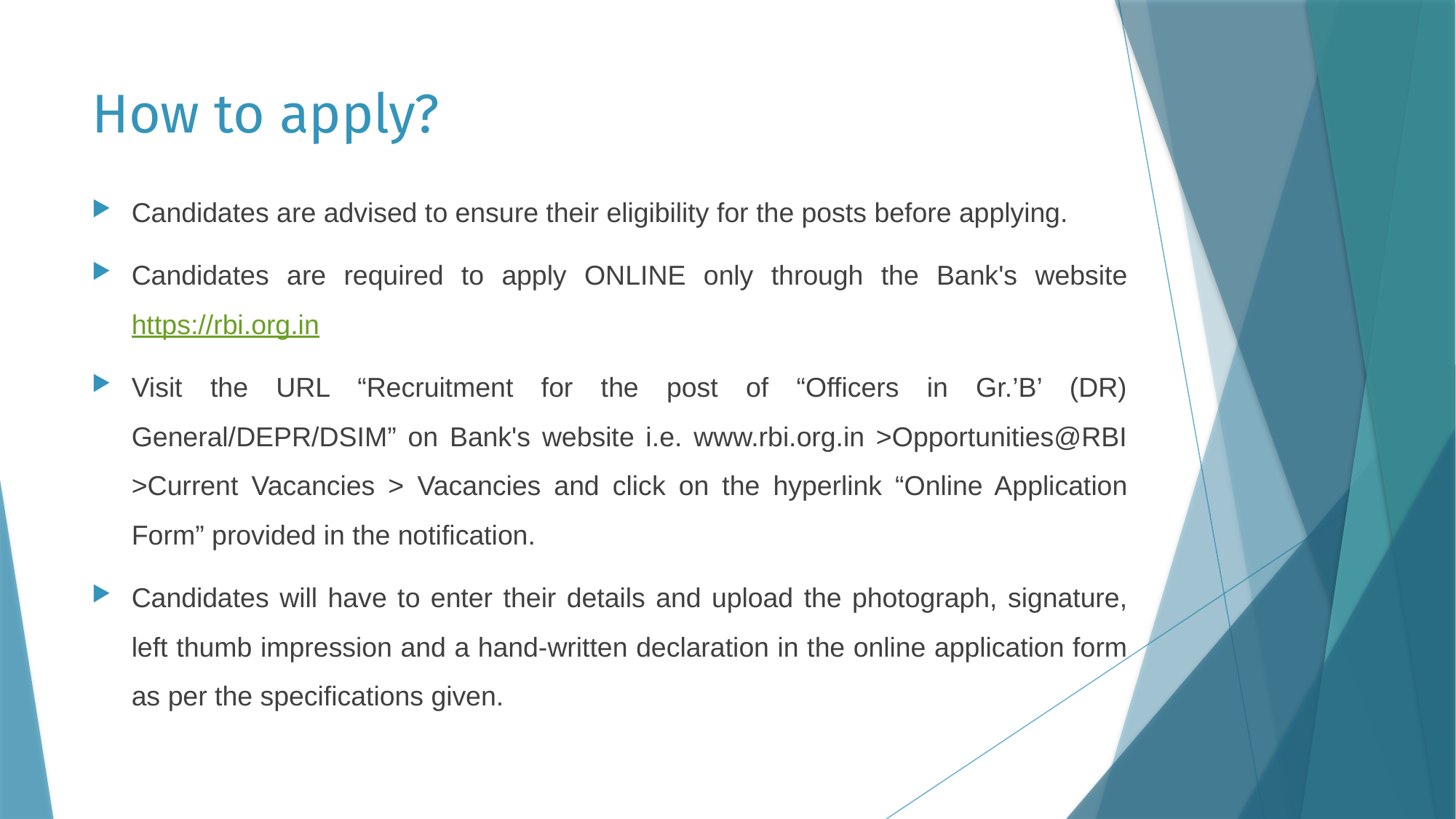

# How to apply?
Candidates are advised to ensure their eligibility for the posts before applying.
Candidates are required to apply ONLINE only through the Bank's website https://rbi.org.in
Visit the URL “Recruitment for the post of “Officers in Gr.’B’ (DR) General/DEPR/DSIM” on Bank's website i.e. www.rbi.org.in >Opportunities@RBI >Current Vacancies > Vacancies and click on the hyperlink “Online Application Form” provided in the notification.
Candidates will have to enter their details and upload the photograph, signature, left thumb impression and a hand-written declaration in the online application form as per the specifications given.